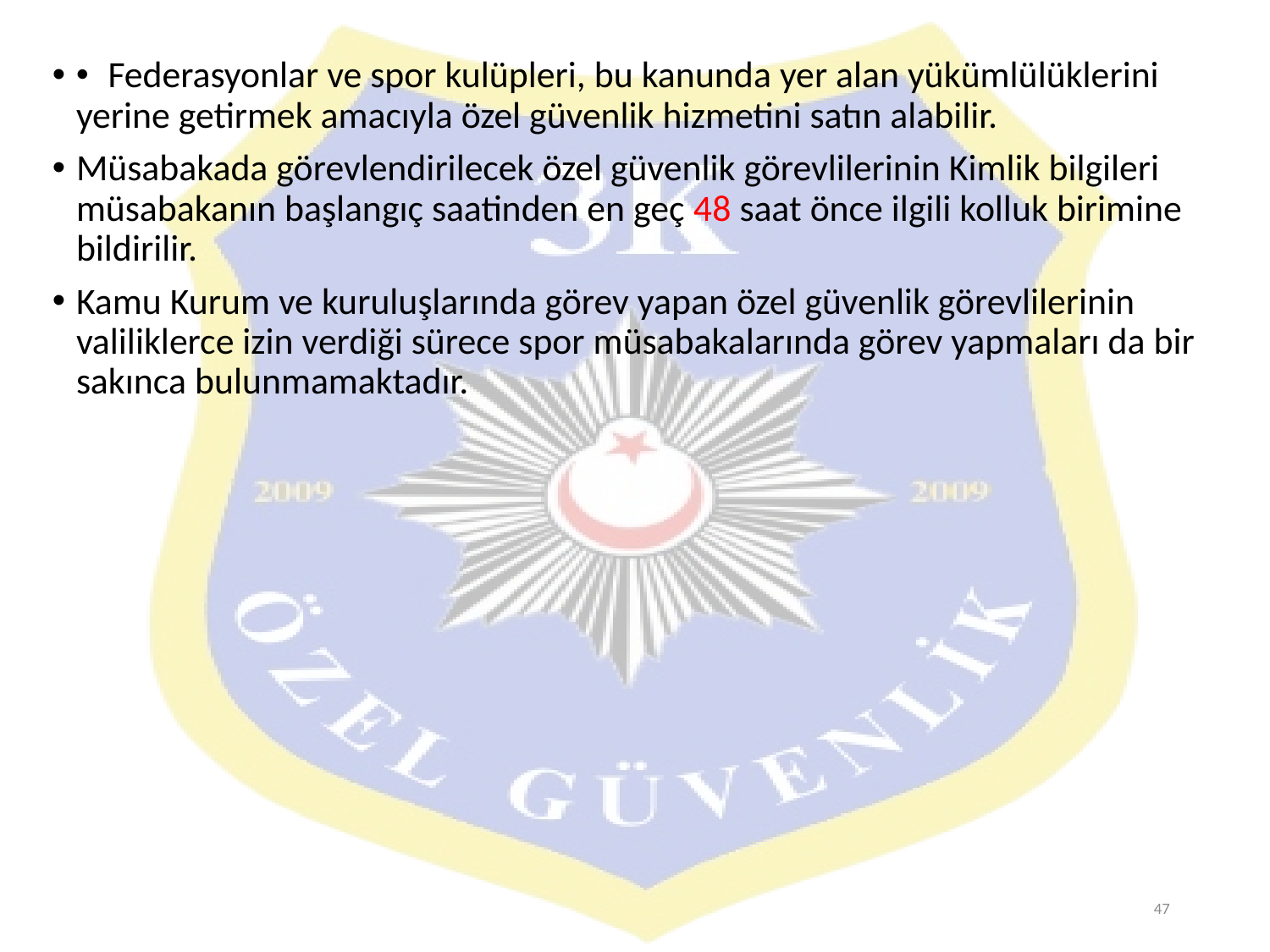

• Federasyonlar ve spor kulüpleri, bu kanunda yer alan yükümlülüklerini yerine getirmek amacıyla özel güvenlik hizmetini satın alabilir.
Müsabakada görevlendirilecek özel güvenlik görevlilerinin Kimlik bilgileri müsabakanın başlangıç saatinden en geç 48 saat önce ilgili kolluk birimine bildirilir.
Kamu Kurum ve kuruluşlarında görev yapan özel güvenlik görevlilerinin valiliklerce izin verdiği sürece spor müsabakalarında görev yapmaları da bir sakınca bulunmamaktadır.

47